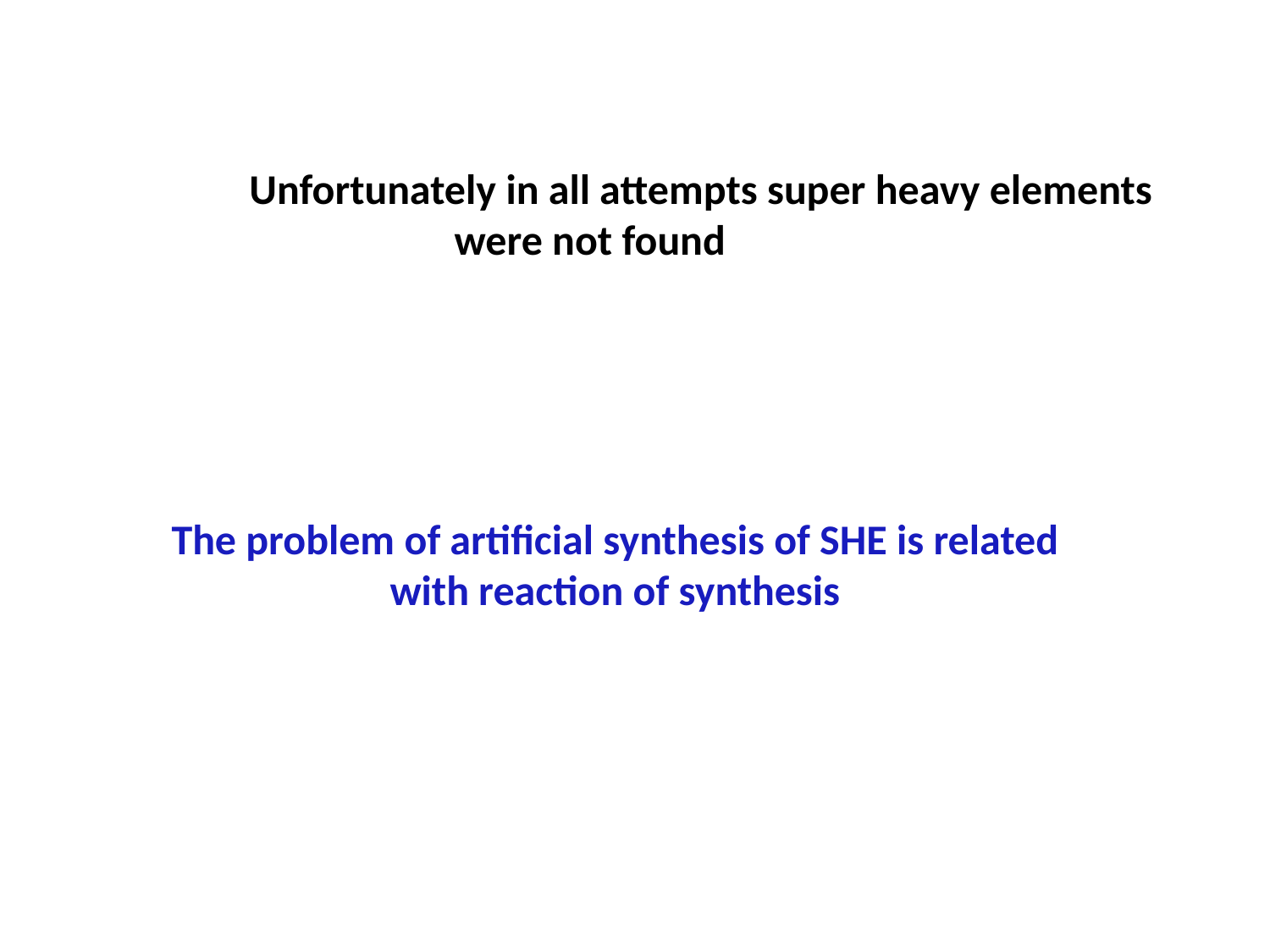

Unfortunately in all attempts super heavy elements
were not found
The problem of artificial synthesis of SHE is related
with reaction of synthesis